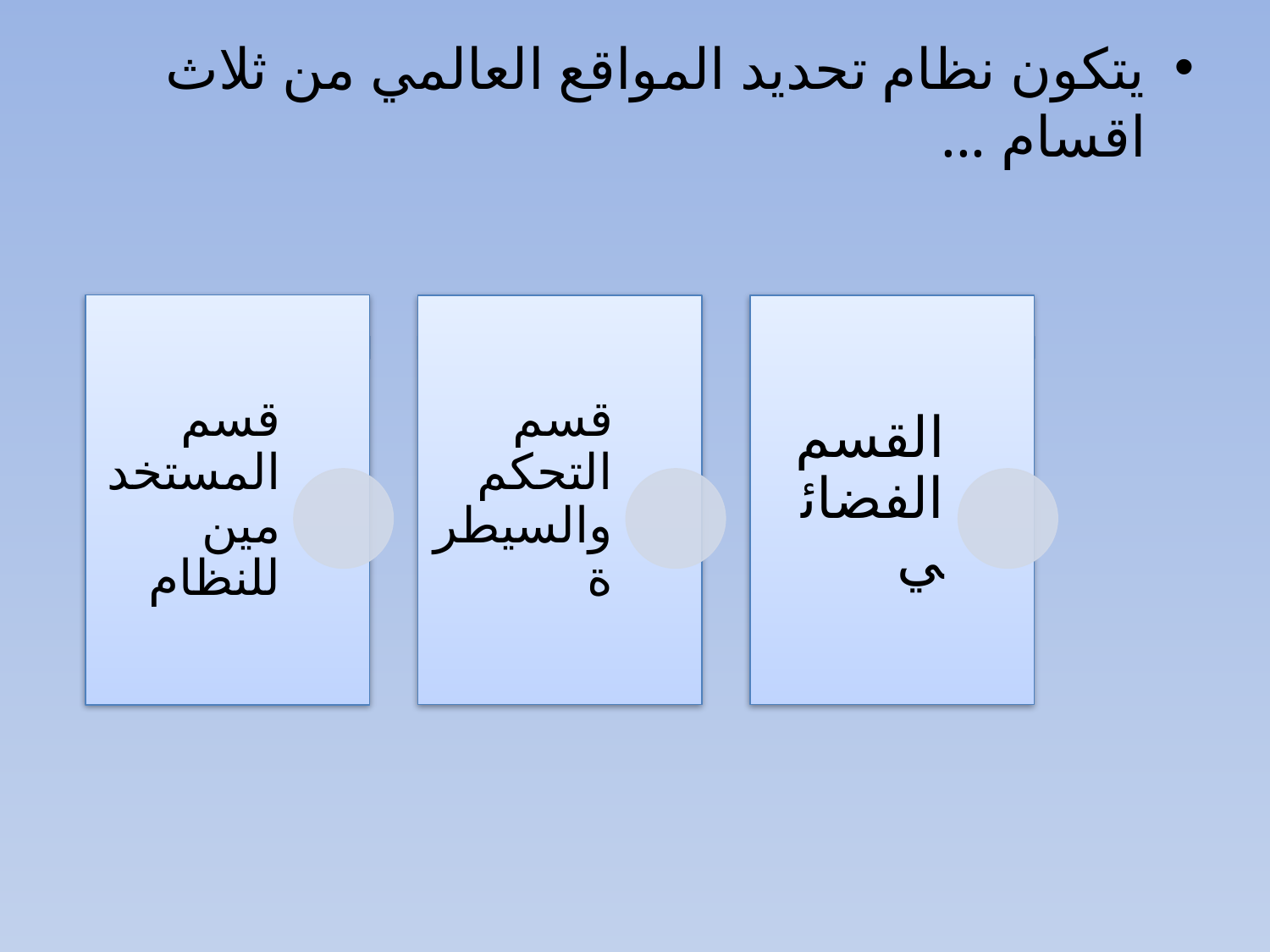

يتكون نظام تحديد المواقع العالمي من ثلاث اقسام ...

قسم المستخدمين للنظام
قسم التحكم والسيطرة
القسم الفضائي